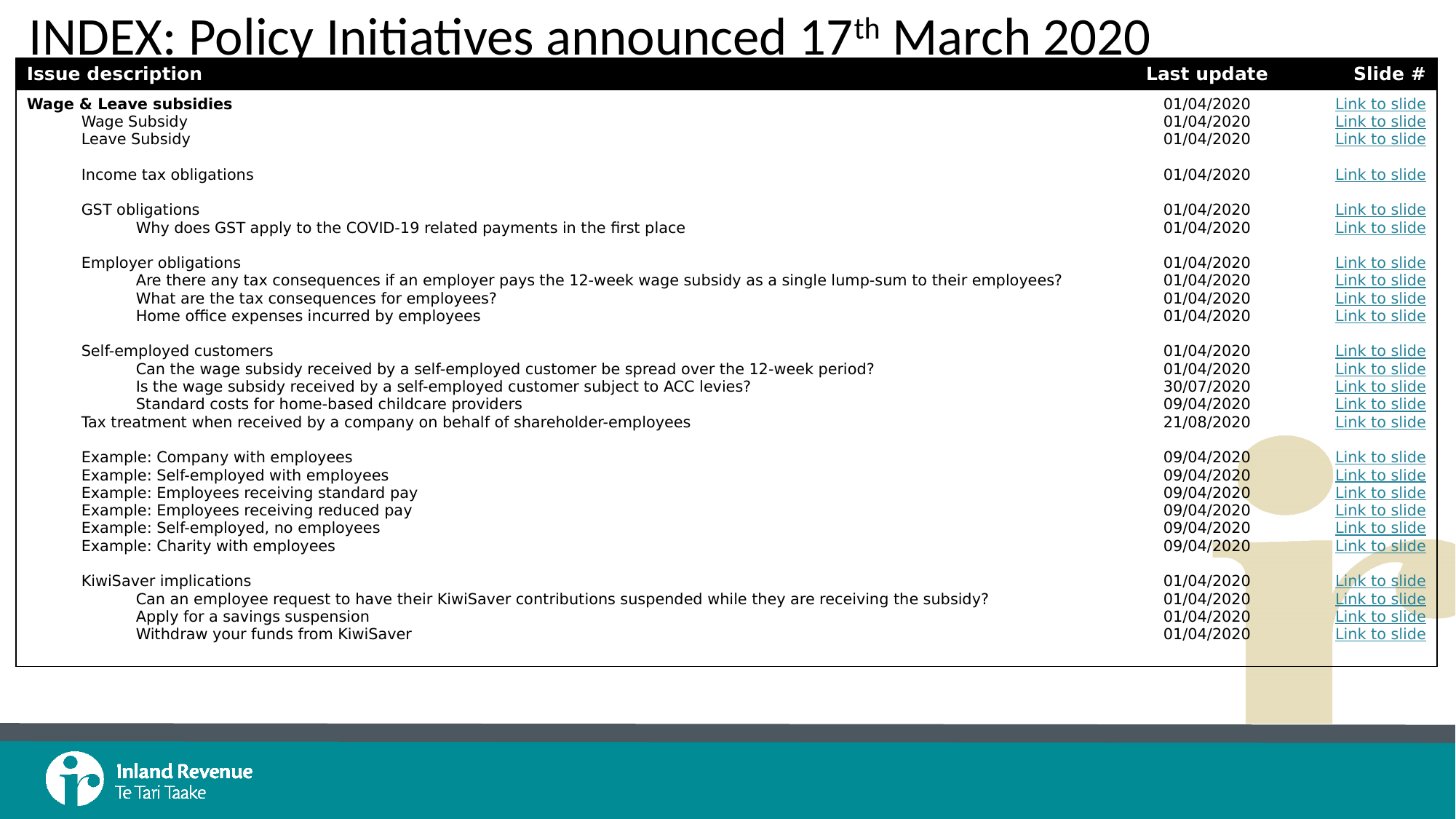

# INDEX: Policy Initiatives announced 17th March 2020
| Issue description | Last update | Slide # |
| --- | --- | --- |
| Wage & Leave subsidies Wage Subsidy Leave Subsidy Income tax obligations GST obligations Why does GST apply to the COVID-19 related payments in the first place Employer obligations Are there any tax consequences if an employer pays the 12-week wage subsidy as a single lump-sum to their employees? What are the tax consequences for employees? Home office expenses incurred by employees Self-employed customers Can the wage subsidy received by a self-employed customer be spread over the 12-week period? Is the wage subsidy received by a self-employed customer subject to ACC levies? Standard costs for home-based childcare providers Tax treatment when received by a company on behalf of shareholder-employees Example: Company with employees Example: Self-employed with employees Example: Employees receiving standard pay Example: Employees receiving reduced pay Example: Self-employed, no employees Example: Charity with employees KiwiSaver implications Can an employee request to have their KiwiSaver contributions suspended while they are receiving the subsidy? Apply for a savings suspension Withdraw your funds from KiwiSaver | 01/04/2020 01/04/2020 01/04/2020 01/04/2020 01/04/2020 01/04/2020 01/04/2020 01/04/2020 01/04/2020 01/04/2020 01/04/2020 01/04/2020 30/07/2020 09/04/2020 21/08/2020 09/04/2020 09/04/2020 09/04/2020 09/04/2020 09/04/2020 09/04/2020 01/04/2020 01/04/2020 01/04/2020 01/04/2020 | Link to slide Link to slide Link to slide Link to slide Link to slide Link to slide Link to slide Link to slide Link to slide Link to slide Link to slide Link to slide Link to slide Link to slide Link to slide Link to slide Link to slide Link to slide Link to slide Link to slide Link to slide Link to slide Link to slide Link to slide Link to slide |